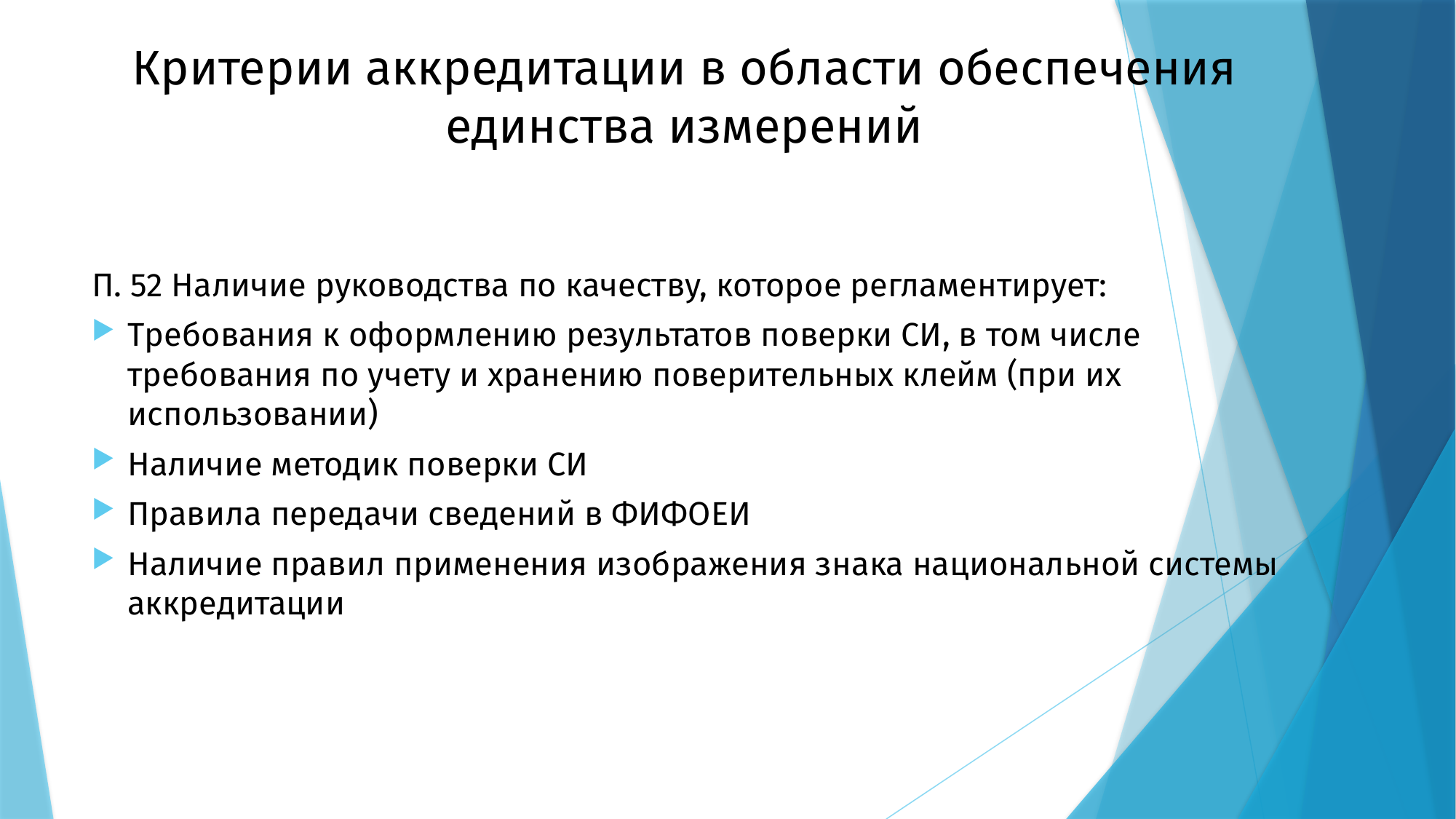

# Критерии аккредитации в области обеспечения единства измерений
П. 52 Наличие руководства по качеству, которое регламентирует:
Требования к оформлению результатов поверки СИ, в том числе требования по учету и хранению поверительных клейм (при их использовании)
Наличие методик поверки СИ
Правила передачи сведений в ФИФОЕИ
Наличие правил применения изображения знака национальной системы аккредитации